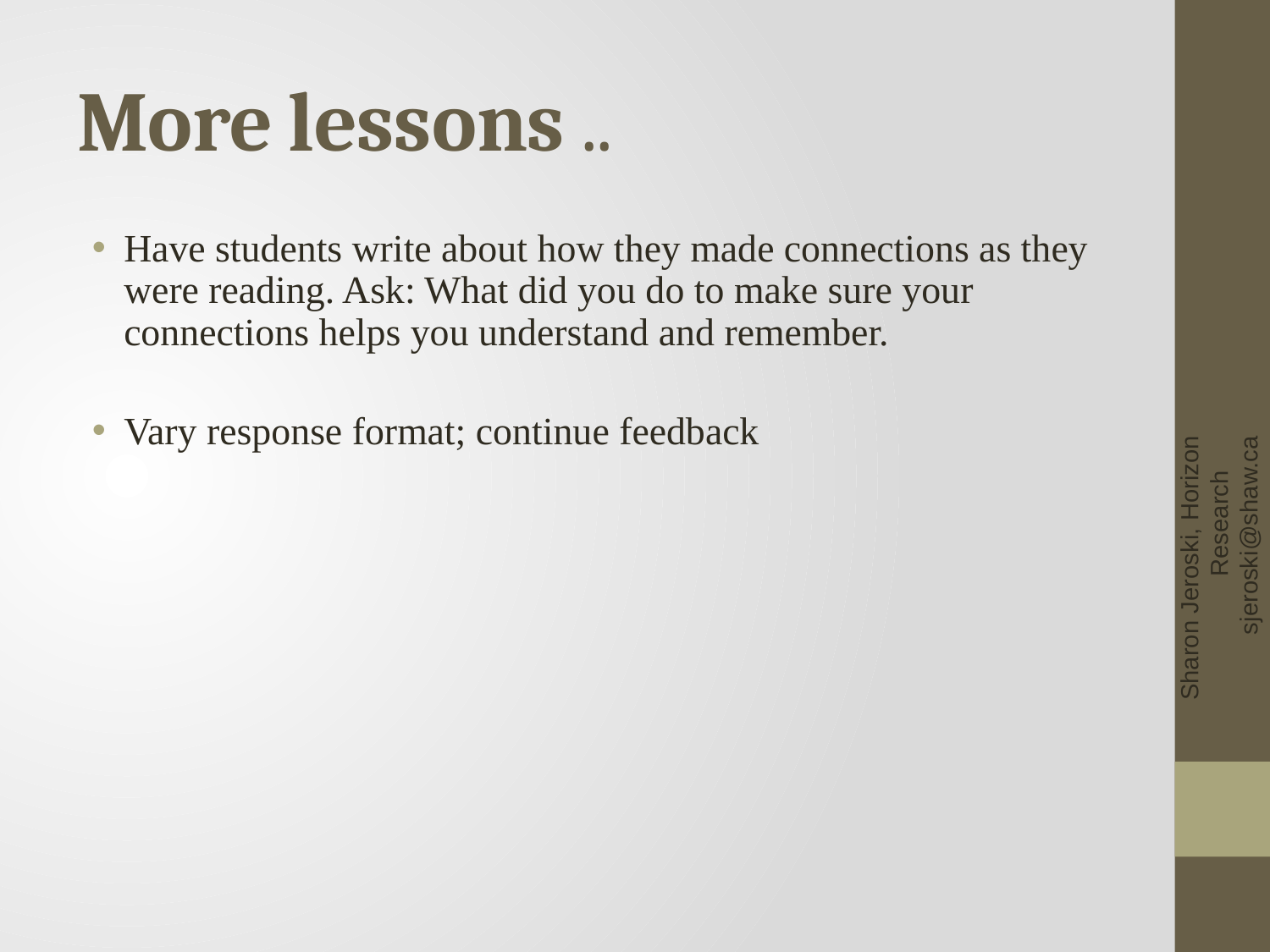

# More lessons ..
Have students write about how they made connections as they were reading. Ask: What did you do to make sure your connections helps you understand and remember.

Vary response format; continue feedback

Sharon Jeroski, Horizon Research      sjeroski@shaw.ca